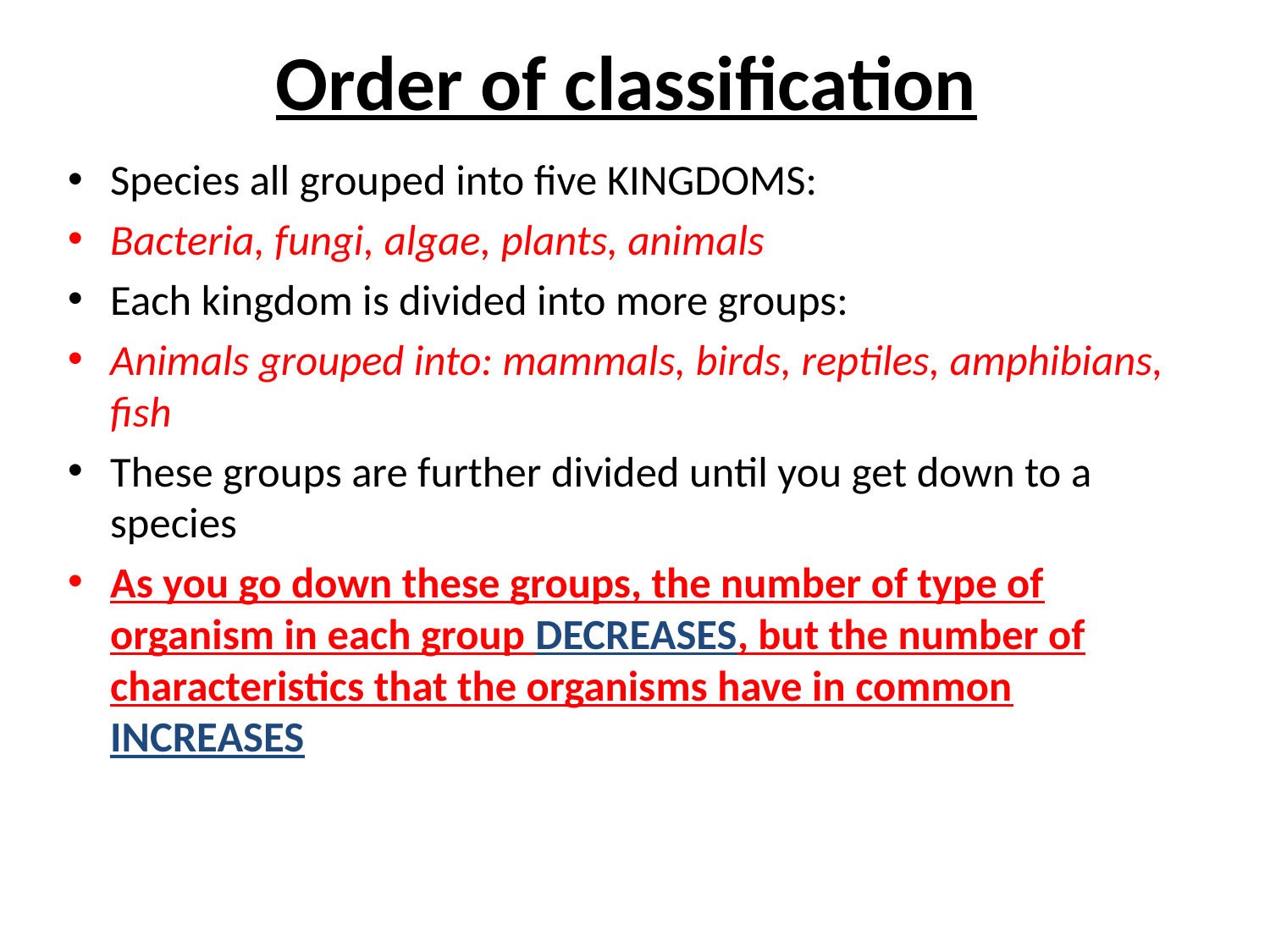

# Order of classification
Species all grouped into five KINGDOMS:
Bacteria, fungi, algae, plants, animals
Each kingdom is divided into more groups:
Animals grouped into: mammals, birds, reptiles, amphibians, fish
These groups are further divided until you get down to a species
As you go down these groups, the number of type of organism in each group DECREASES, but the number of characteristics that the organisms have in common INCREASES